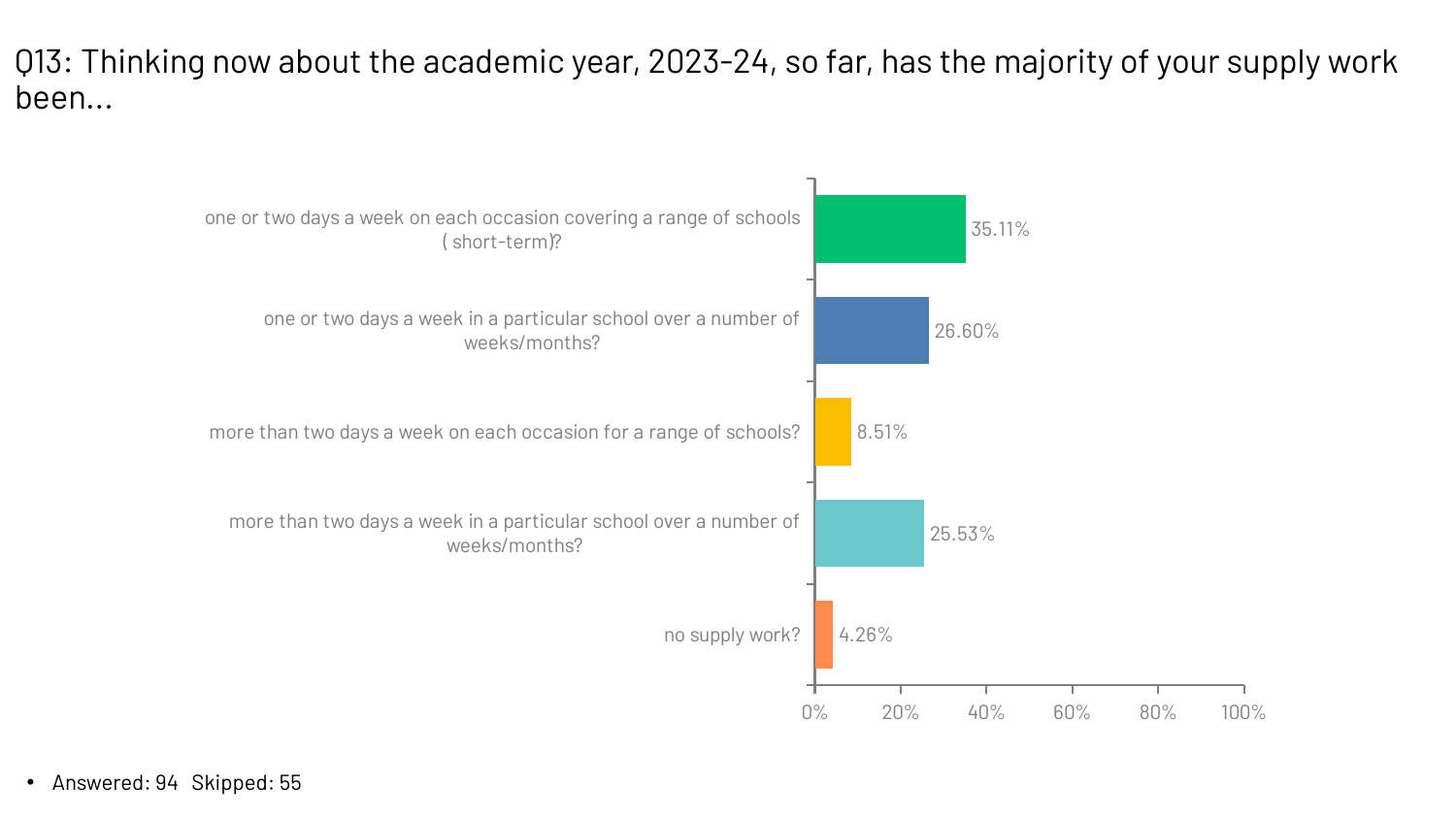

# Q13: Thinking now about the academic year, 2023-24, so far, has the majority of your supply work been...

### Chart

| Category |   |
|---|---|
| one or two days a week on each occasion covering a range of schools ( short-term)? | 0.3511 |
| one or two days a week in a particular school over a number of weeks/months? | 0.266 |
| more than two days a week on each occasion for a range of schools? | 0.0851 |
| more than two days a week in a particular school over a number of weeks/months? | 0.2553 |
| no supply work? | 0.0426 |
Answered: 94   Skipped: 55